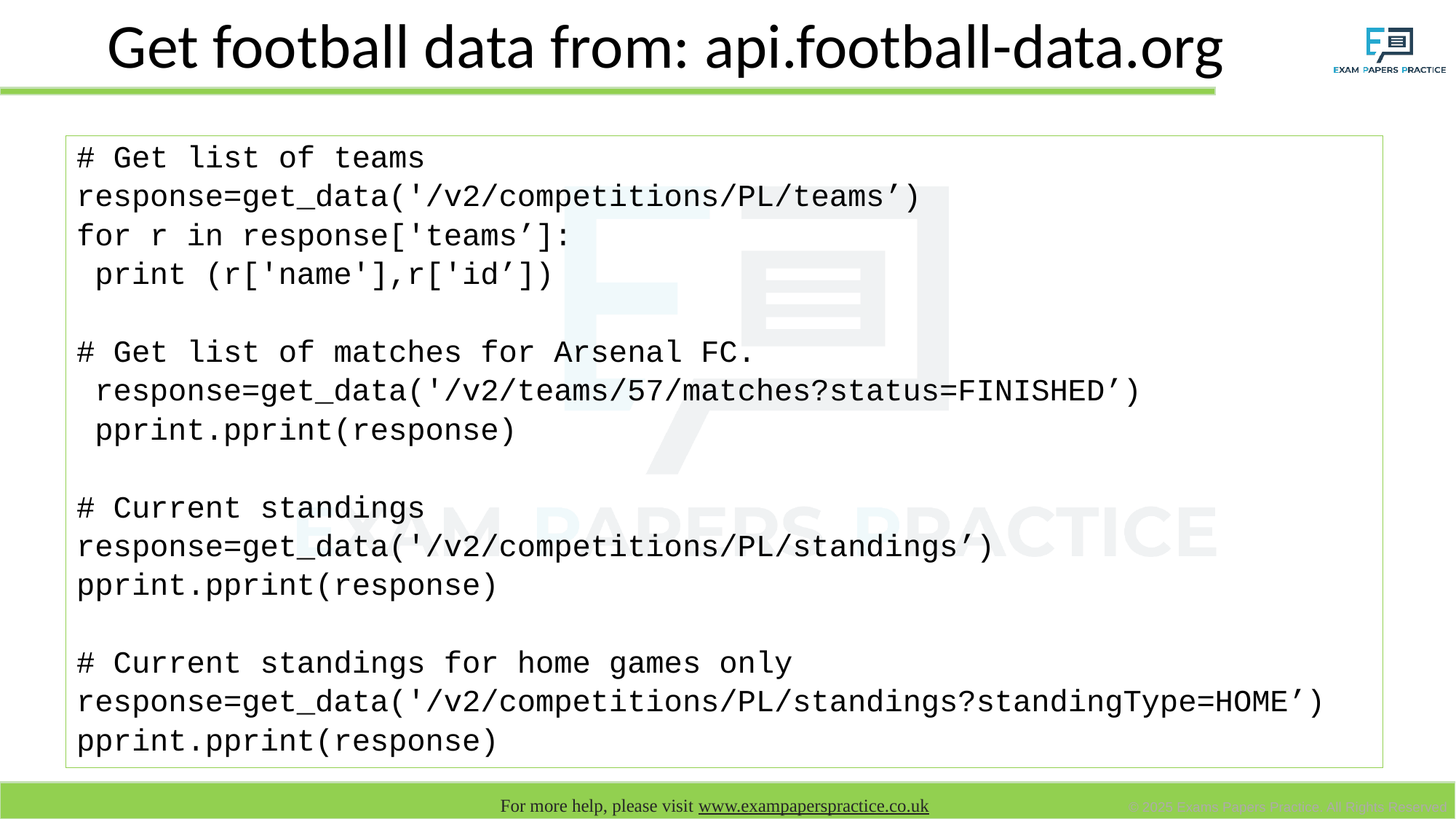

# Get football data from: api.football-data.org
# Get list of teams
response=get_data('/v2/competitions/PL/teams’)
for r in response['teams’]:
 print (r['name'],r['id’])

# Get list of matches for Arsenal FC.
 response=get_data('/v2/teams/57/matches?status=FINISHED’)
 pprint.pprint(response)

# Current standings
response=get_data('/v2/competitions/PL/standings’)
pprint.pprint(response)

# Current standings for home games only
response=get_data('/v2/competitions/PL/standings?standingType=HOME’)
pprint.pprint(response)